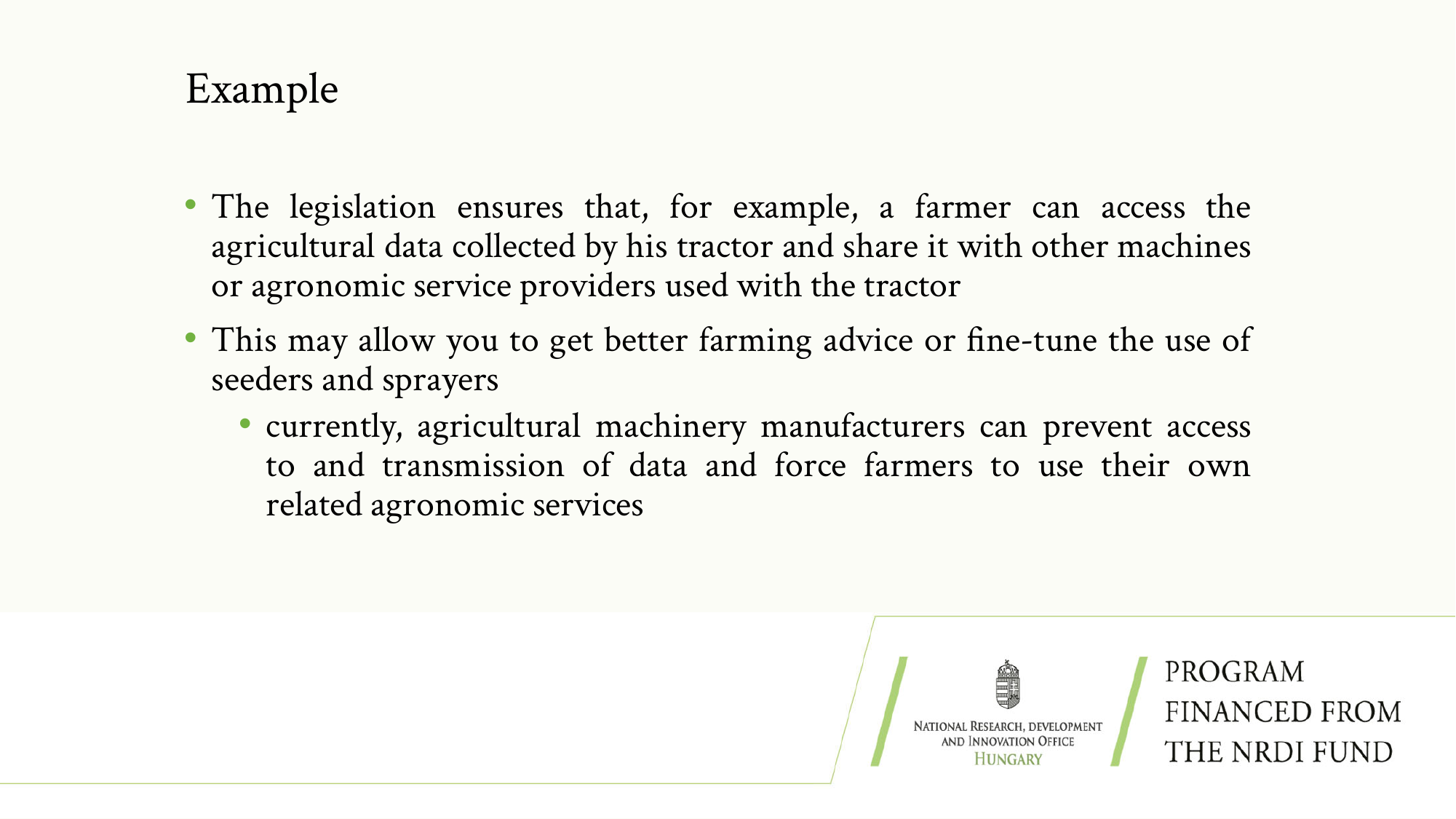

# Example
The legislation ensures that, for example, a farmer can access the agricultural data collected by his tractor and share it with other machines or agronomic service providers used with the tractor
This may allow you to get better farming advice or fine-tune the use of seeders and sprayers
currently, agricultural machinery manufacturers can prevent access to and transmission of data and force farmers to use their own related agronomic services